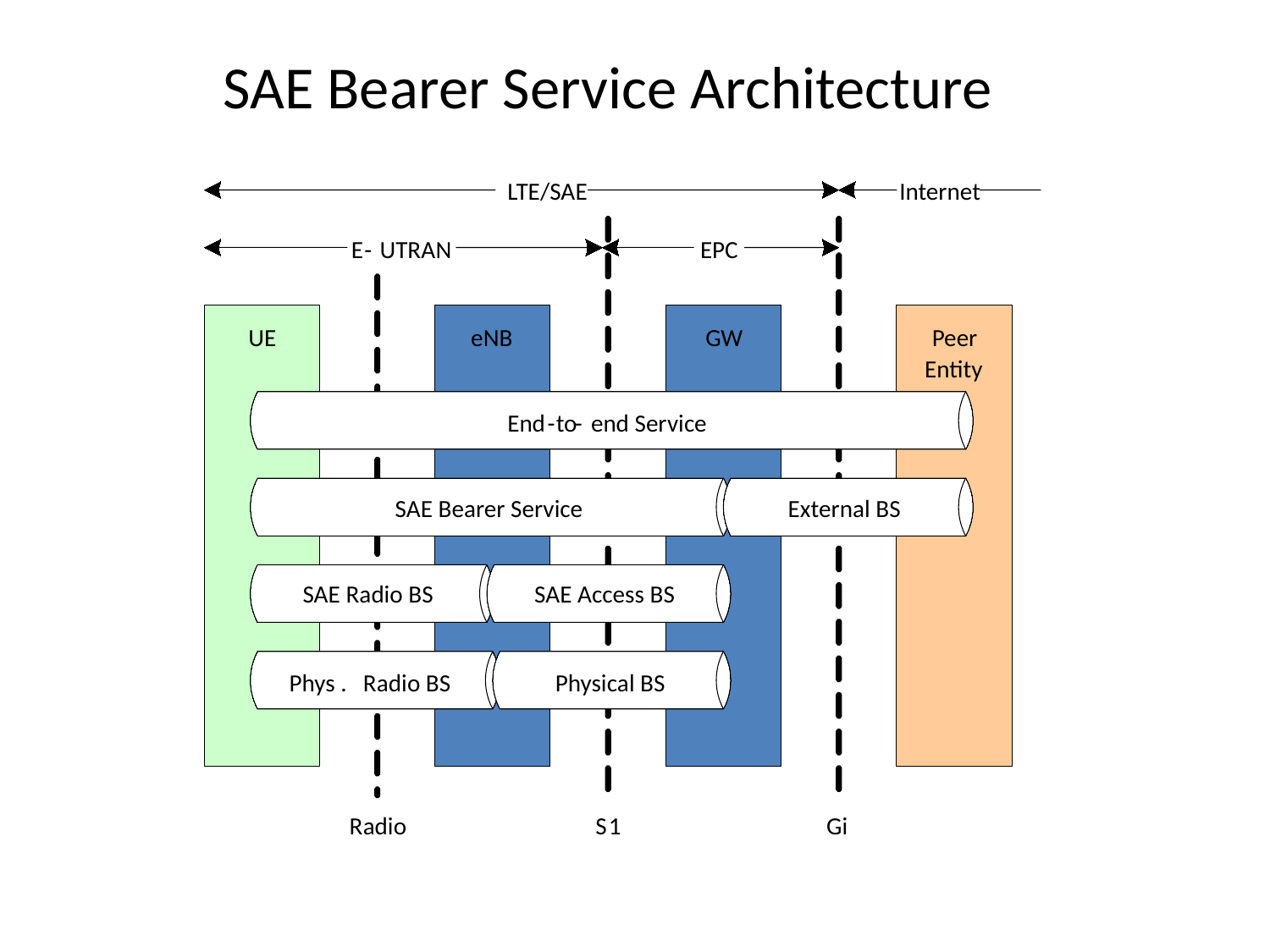

# SAE Bearer Service Architecture

LTE/SAE
Internet

E
-
UTRAN
EPC

UE
eNB
GW
Peer
Entity

End
-
to
-
end Service

SAE Bearer Service
External BS

SAE Radio BS
SAE Access BS

Phys
.
Radio BS
Physical BS
Radio
S
1
Gi